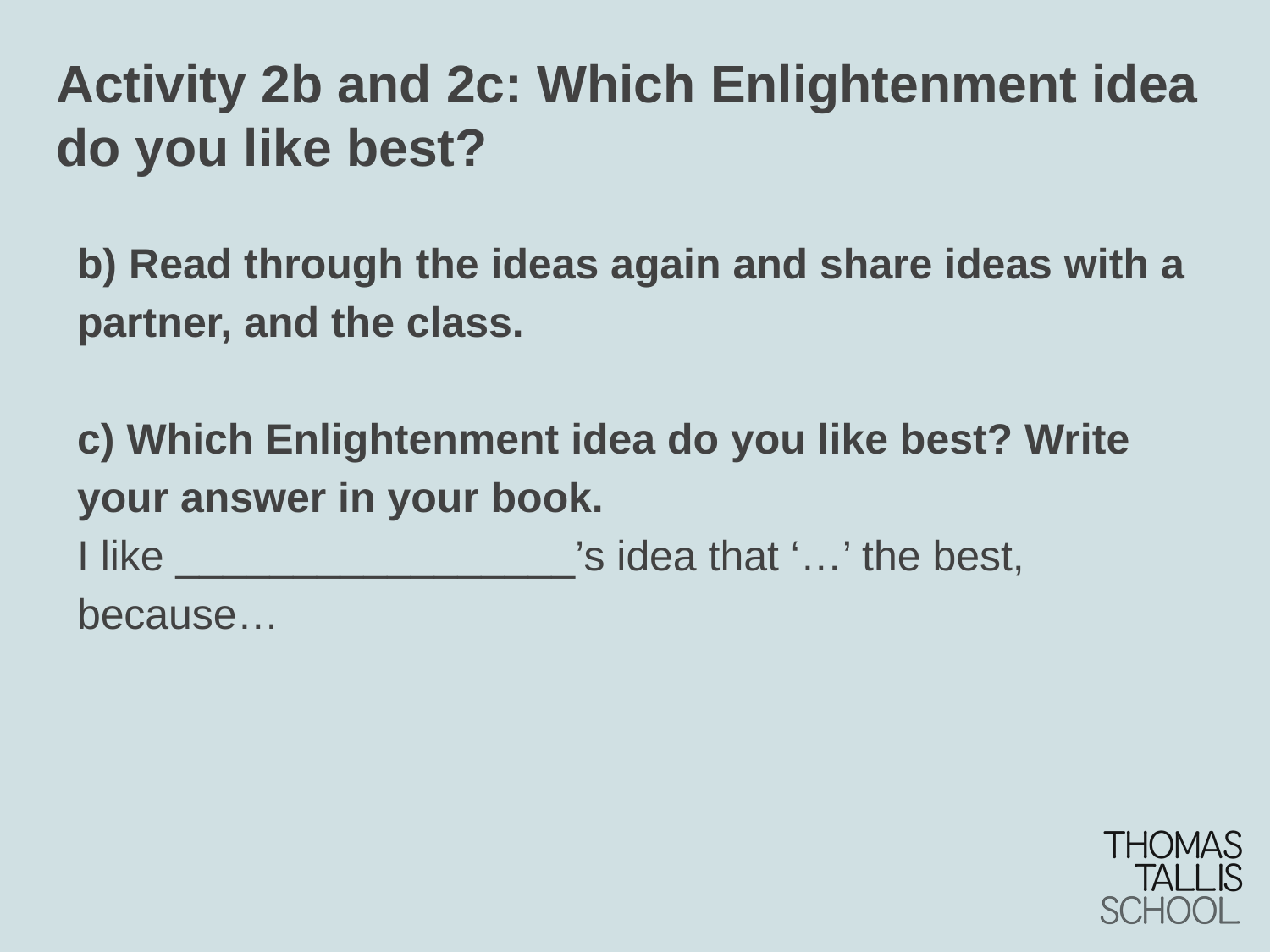

# Activity 2b and 2c: Which Enlightenment idea do you like best?
b) Read through the ideas again and share ideas with a partner, and the class.

c) Which Enlightenment idea do you like best? Write your answer in your book.
I like _________________’s idea that ‘…’ the best, because…